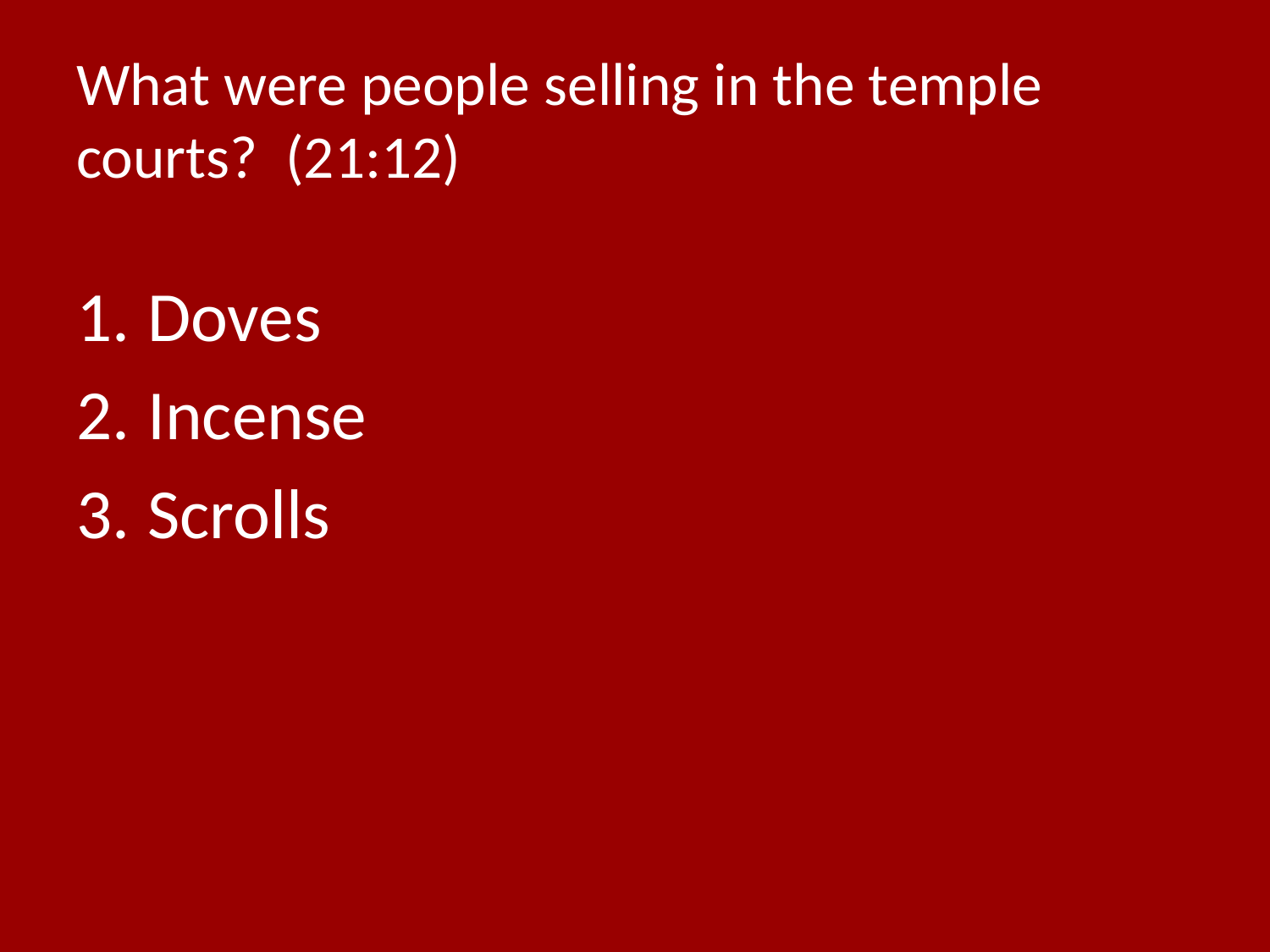

# What were people selling in the temple courts?  (21:12)
Doves
Incense
Scrolls